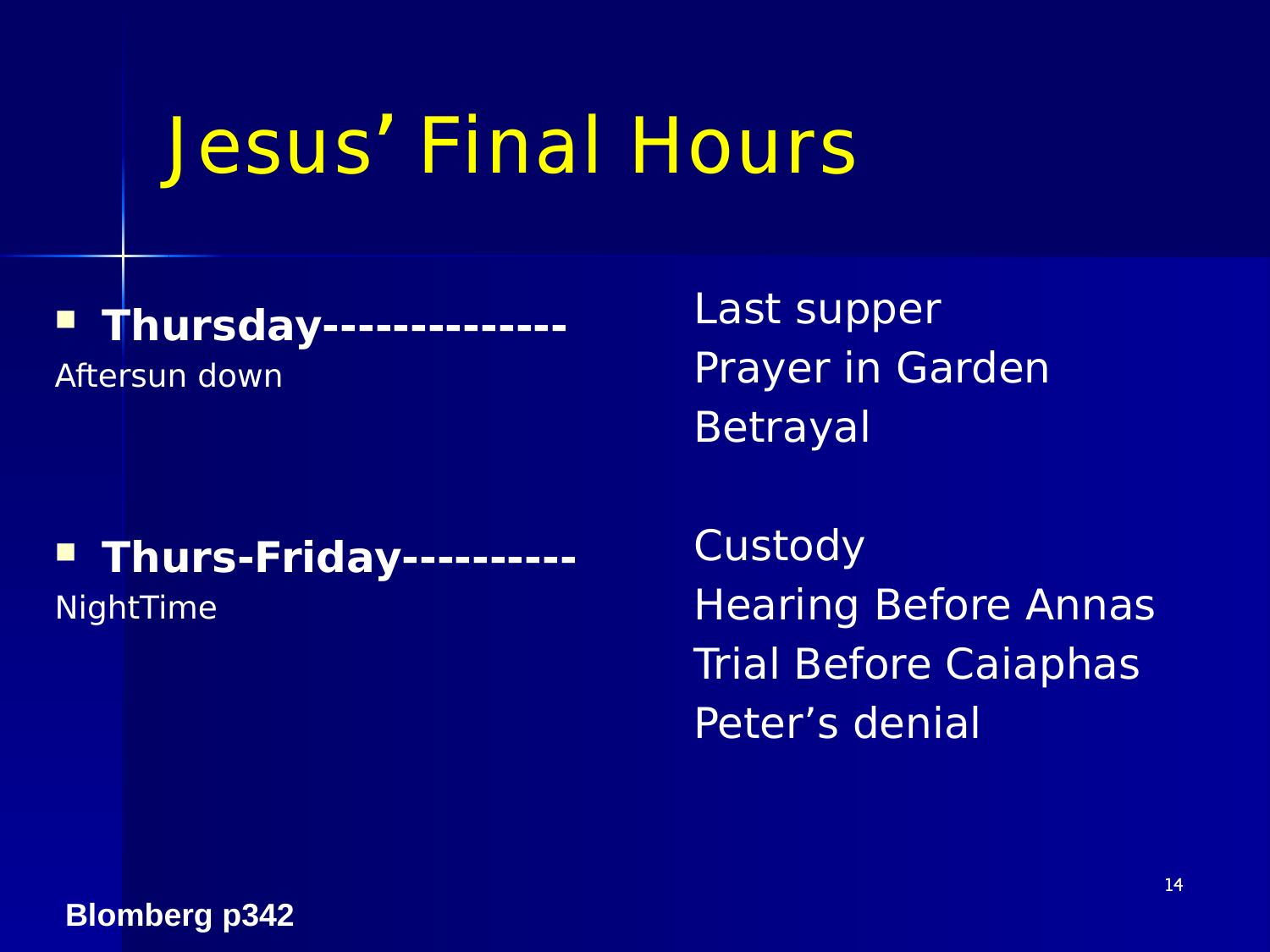

# Jesus’ Final Hours

Thursday--------------
Aftersun down

Thurs-Friday----------
NightTime

Last supper
Prayer in Garden
Betrayal

Custody
Hearing Before Annas
Trial Before Caiaphas
Peter’s denial

14
Blomberg p342